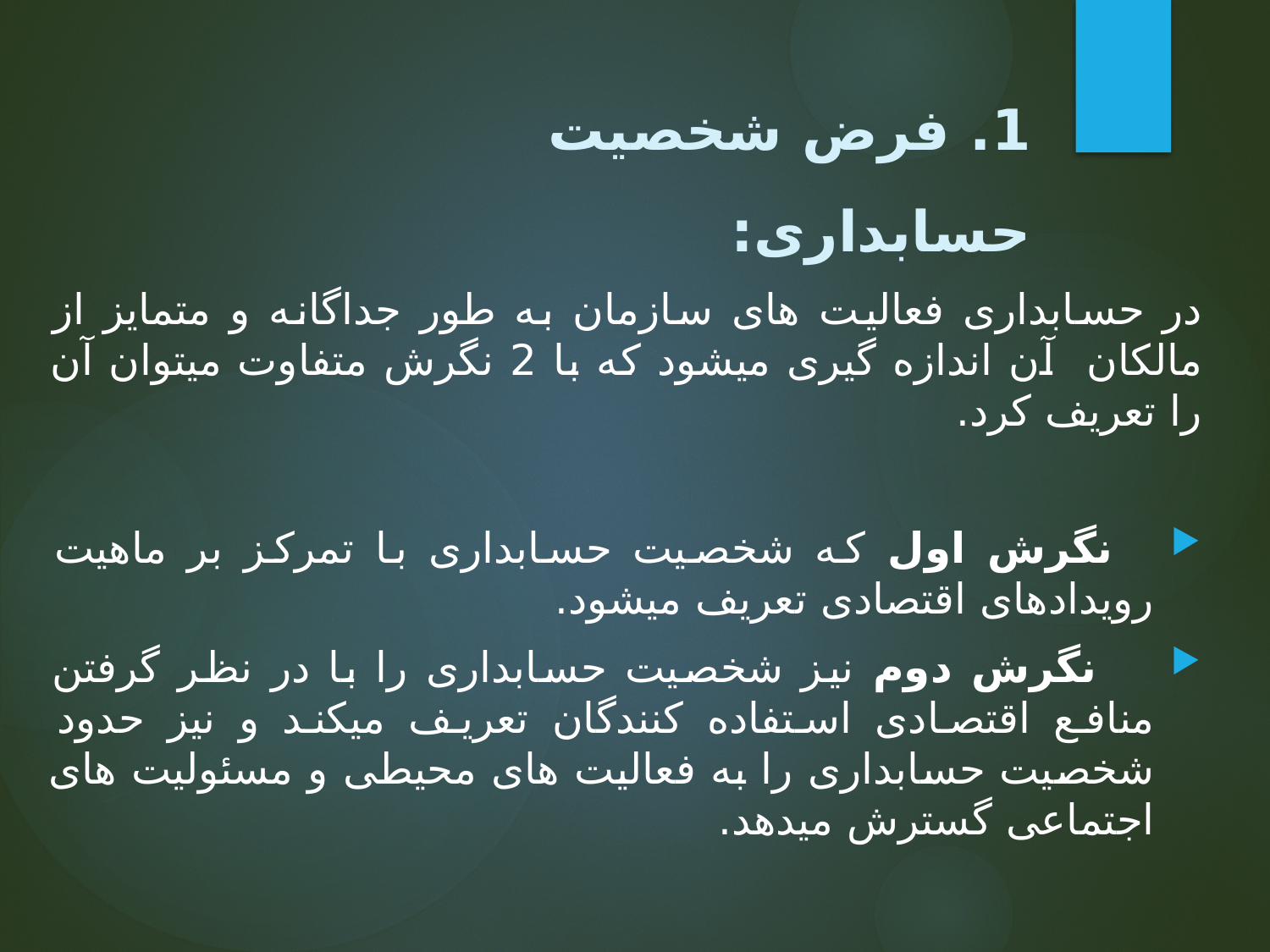

# 1. فرض شخصیت حسابداری:
در حسابداری فعالیت های سازمان به طور جداگانه و متمایز از مالکان  آن اندازه گیری میشود که با 2 نگرش متفاوت میتوان آن را تعریف کرد.

  نگرش اول که شخصیت حسابداری با تمرکز بر ماهیت رویدادهای اقتصادی تعریف میشود.
   نگرش دوم نیز شخصیت حسابداری را با در نظر گرفتن منافع اقتصادی استفاده کنندگان تعریف میکند و نیز حدود شخصیت حسابداری را به فعالیت های محیطی و مسئولیت های اجتماعی گسترش میدهد.